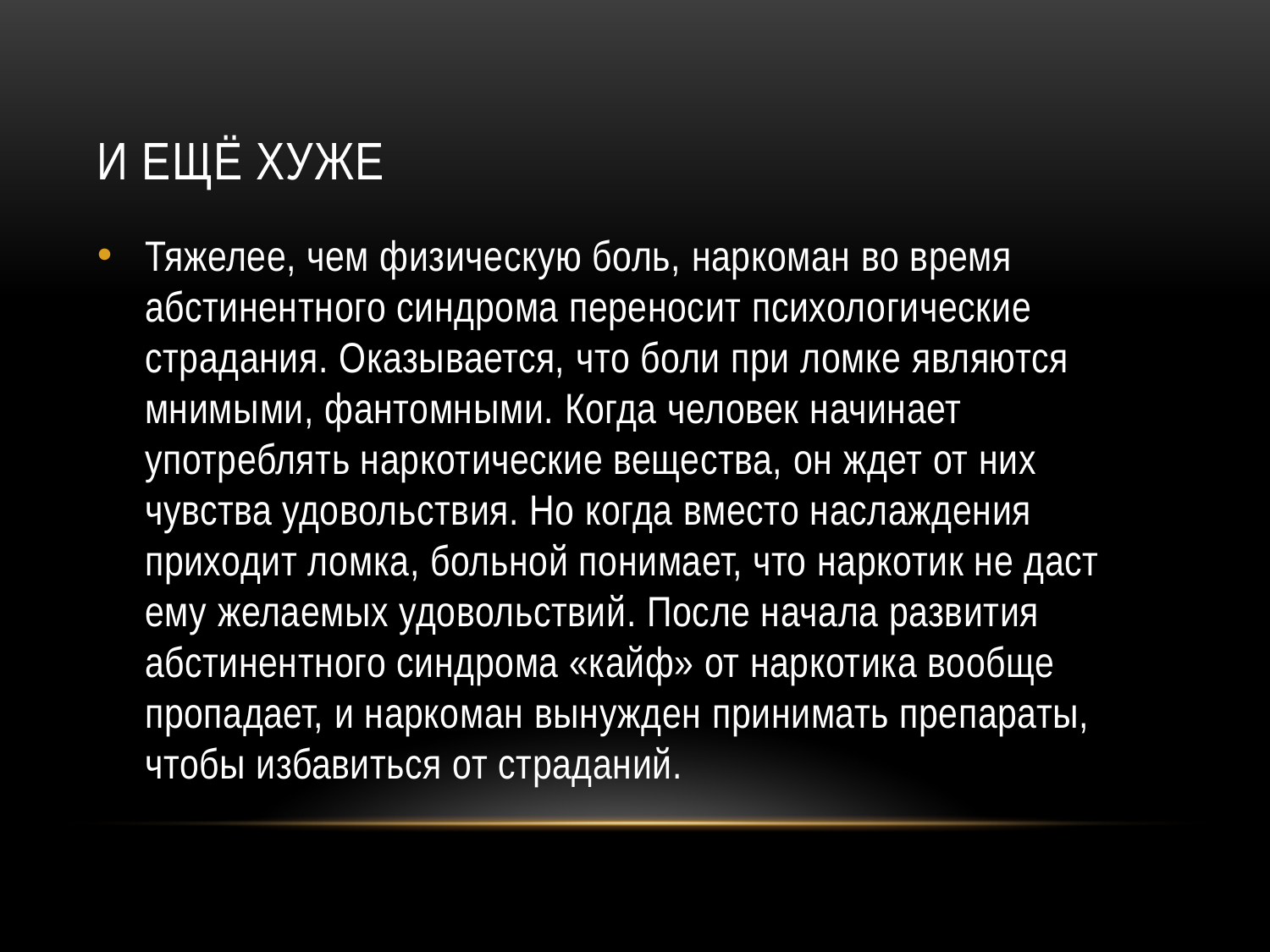

# И ещё хуже
Тяжелее, чем физическую боль, наркоман во время абстинентного синдрома переносит психологические страдания. Оказывается, что боли при ломке являются мнимыми, фантомными. Когда человек начинает употреблять наркотические вещества, он ждет от них чувства удовольствия. Но когда вместо наслаждения приходит ломка, больной понимает, что наркотик не даст ему желаемых удовольствий. После начала развития абстинентного синдрома «кайф» от наркотика вообще пропадает, и наркоман вынужден принимать препараты, чтобы избавиться от страданий.